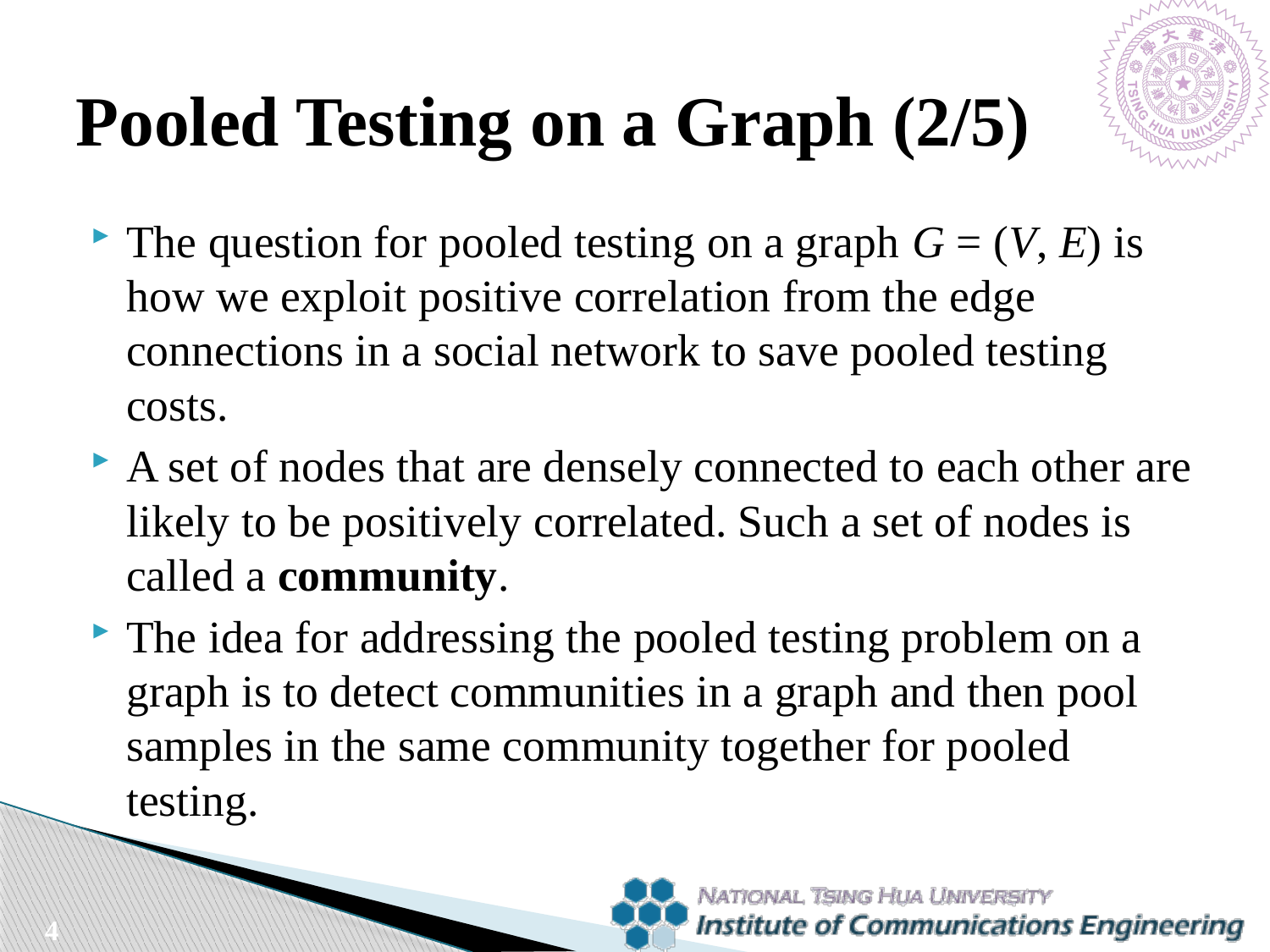

# Pooled Testing on a Graph (2/5)
The question for pooled testing on a graph G = (V, E) is how we exploit positive correlation from the edge connections in a social network to save pooled testing costs.
A set of nodes that are densely connected to each other are likely to be positively correlated. Such a set of nodes is called a community.
The idea for addressing the pooled testing problem on a graph is to detect communities in a graph and then pool samples in the same community together for pooled testing.
4